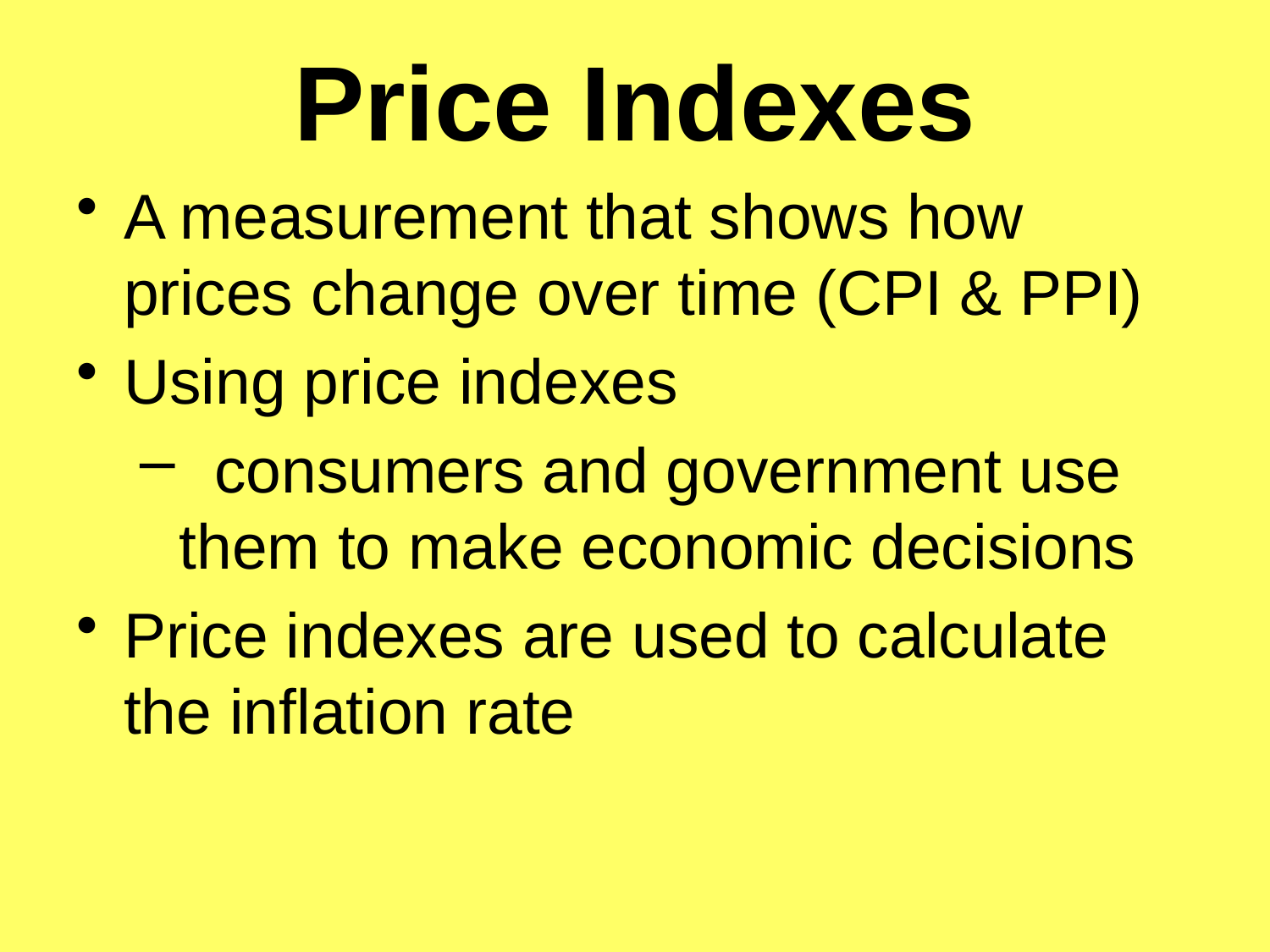

# Price Indexes
A measurement that shows how prices change over time (CPI & PPI)
Using price indexes
  consumers and government use them to make economic decisions
Price indexes are used to calculate the inflation rate